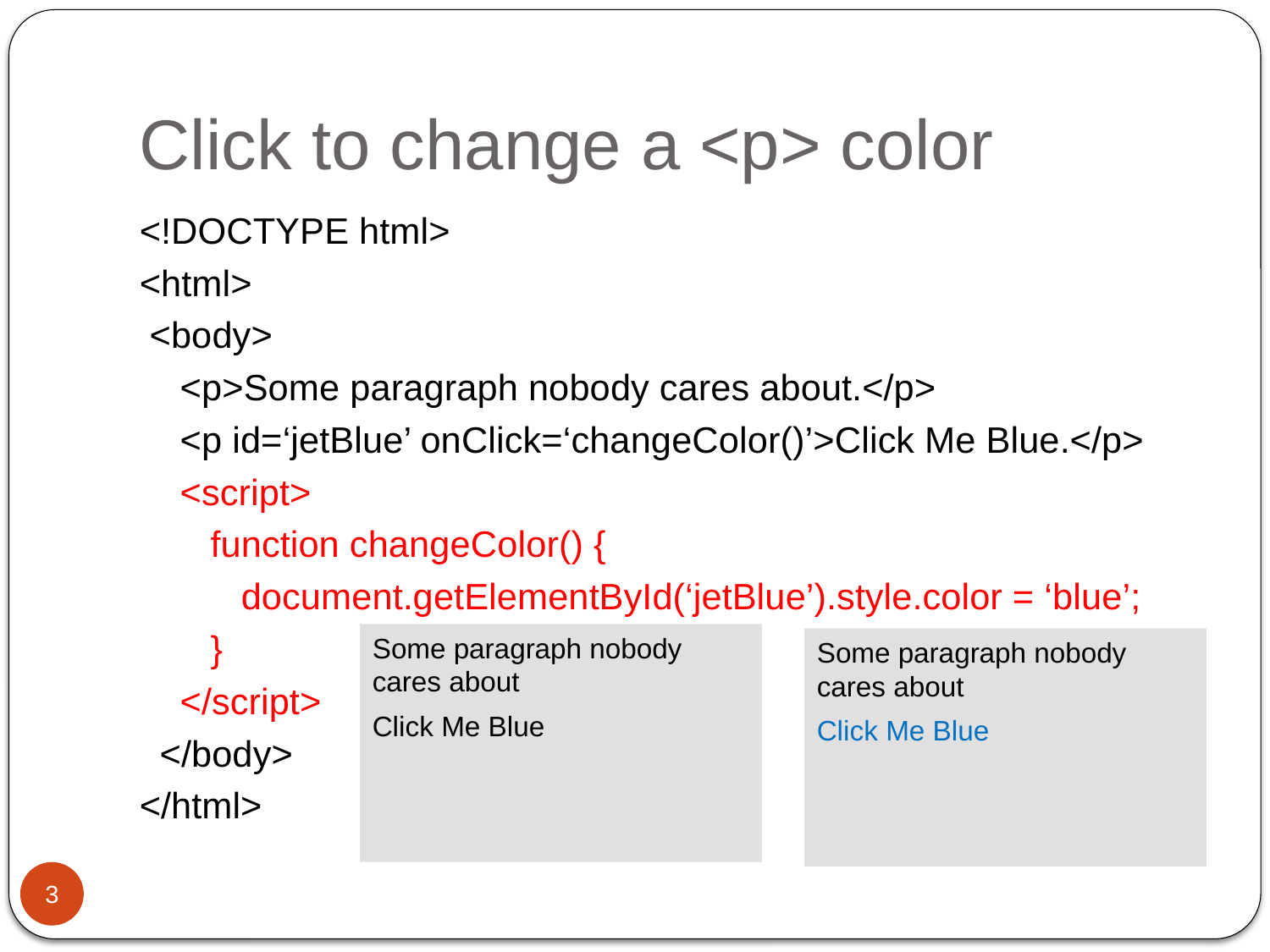

# Click to change a <p> color
<!DOCTYPE html>
<html>
 <body>
    <p>Some paragraph nobody cares about.</p>
    <p id=‘jetBlue’ onClick=‘changeColor()’>Click Me Blue.</p>
    <script>
       function changeColor() {
          document.getElementById(‘jetBlue’).style.color = ‘blue’;
       }
    </script>
  </body>
</html>
Some paragraph nobody cares about
Click Me Blue
Some paragraph nobody cares about
Click Me Blue
3